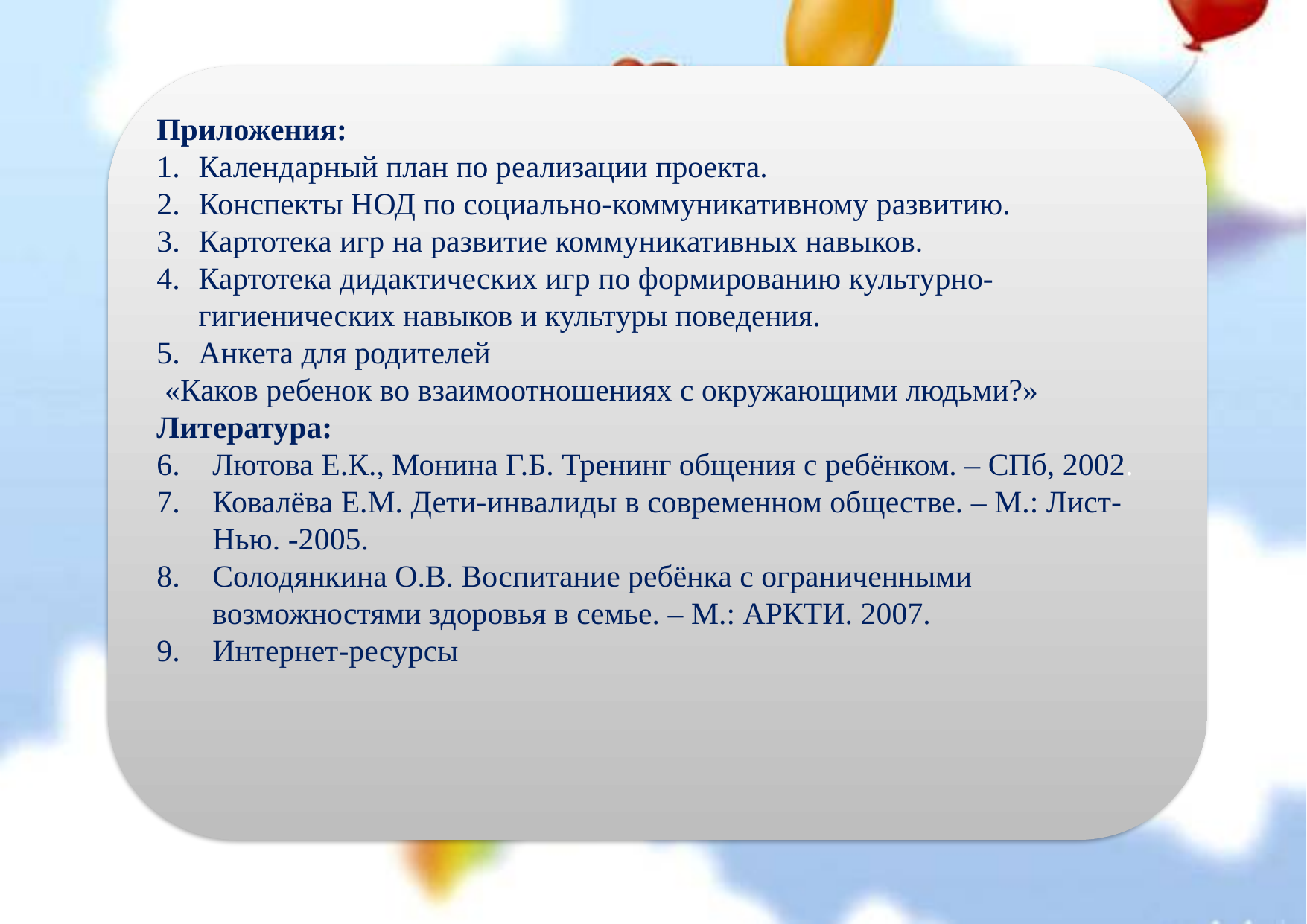

Приложения:
Календарный план по реализации проекта.
Конспекты НОД по социально-коммуникативному развитию.
Картотека игр на развитие коммуникативных навыков.
Картотека дидактических игр по формированию культурно-гигиенических навыков и культуры поведения.
Анкета для родителей
 «Каков ребенок во взаимоотношениях с окружающими людьми?»
Литература:
Лютова Е.К., Монина Г.Б. Тренинг общения с ребёнком. – СПб, 2002.
Ковалёва Е.М. Дети-инвалиды в современном обществе. – М.: Лист-Нью. -2005.
Солодянкина О.В. Воспитание ребёнка с ограниченными возможностями здоровья в семье. – М.: АРКТИ. 2007.
Интернет-ресурсы